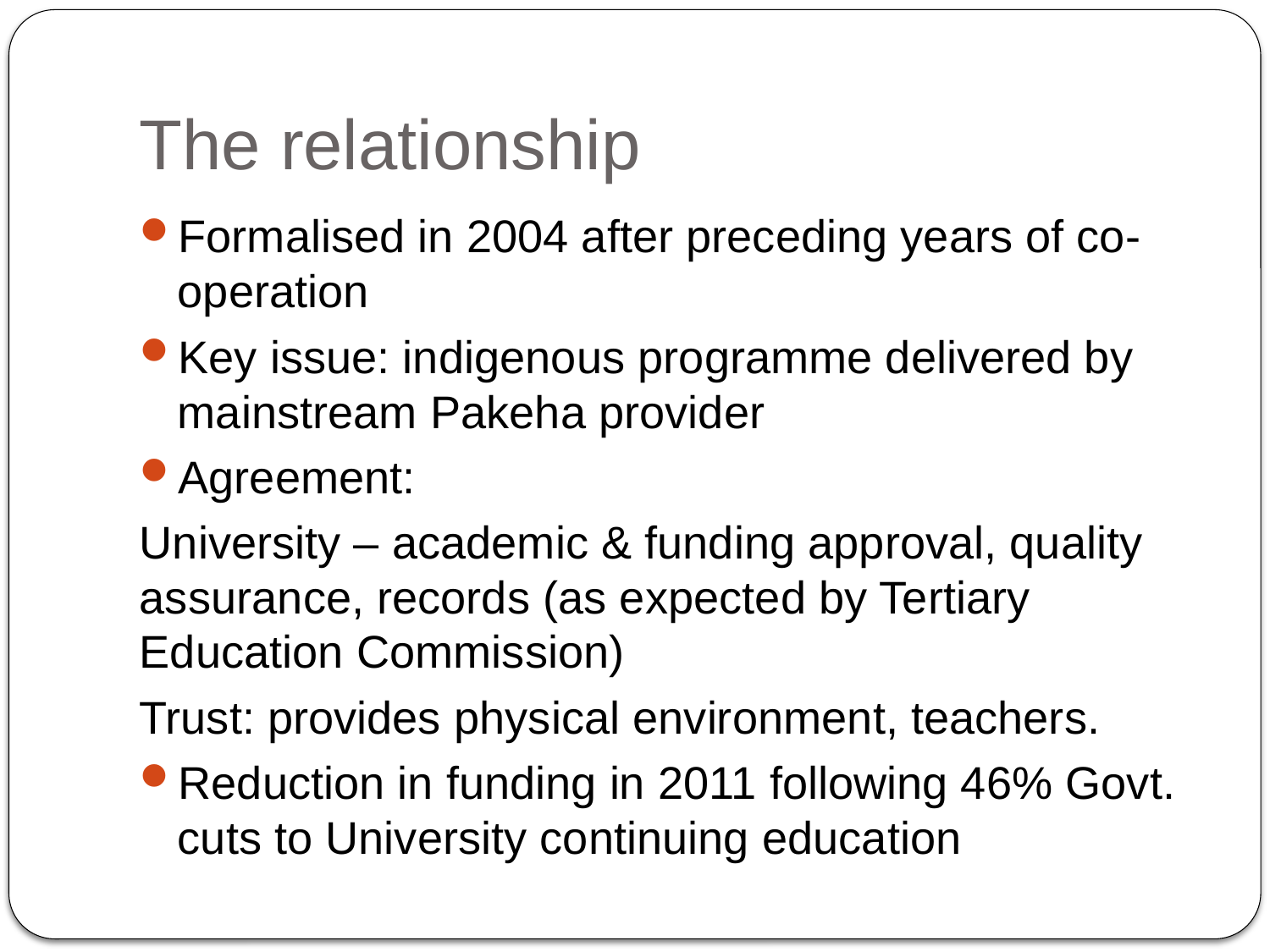

# The relationship
Formalised in 2004 after preceding years of co-operation
Key issue: indigenous programme delivered by mainstream Pakeha provider
Agreement:
University – academic & funding approval, quality assurance, records (as expected by Tertiary Education Commission)
Trust: provides physical environment, teachers.
Reduction in funding in 2011 following 46% Govt. cuts to University continuing education